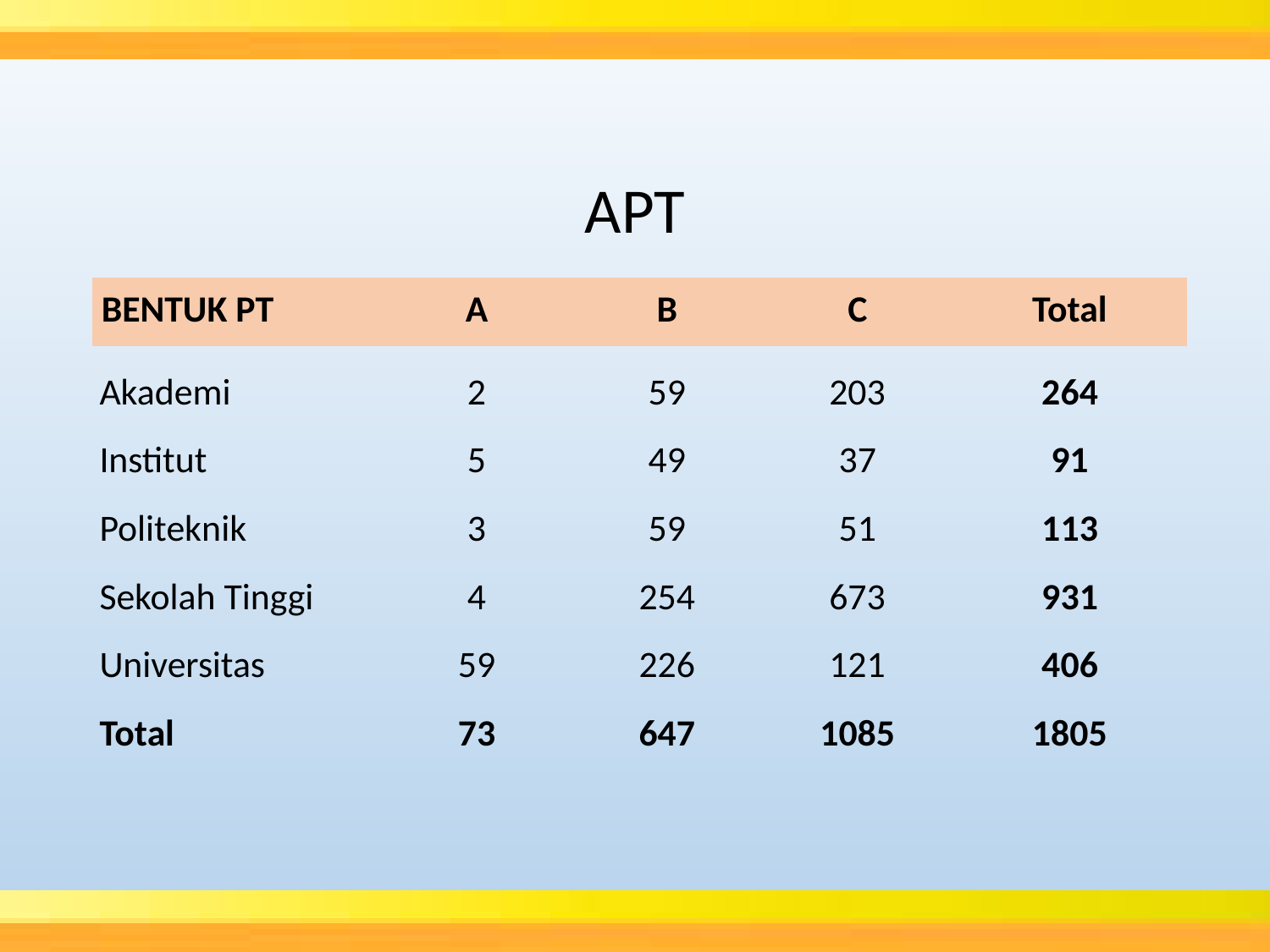

APT
| BENTUK PT | A | B | C | Total |
| --- | --- | --- | --- | --- |
| Akademi | 2 | 59 | 203 | 264 |
| Institut | 5 | 49 | 37 | 91 |
| Politeknik | 3 | 59 | 51 | 113 |
| Sekolah Tinggi | 4 | 254 | 673 | 931 |
| Universitas | 59 | 226 | 121 | 406 |
| Total | 73 | 647 | 1085 | 1805 |